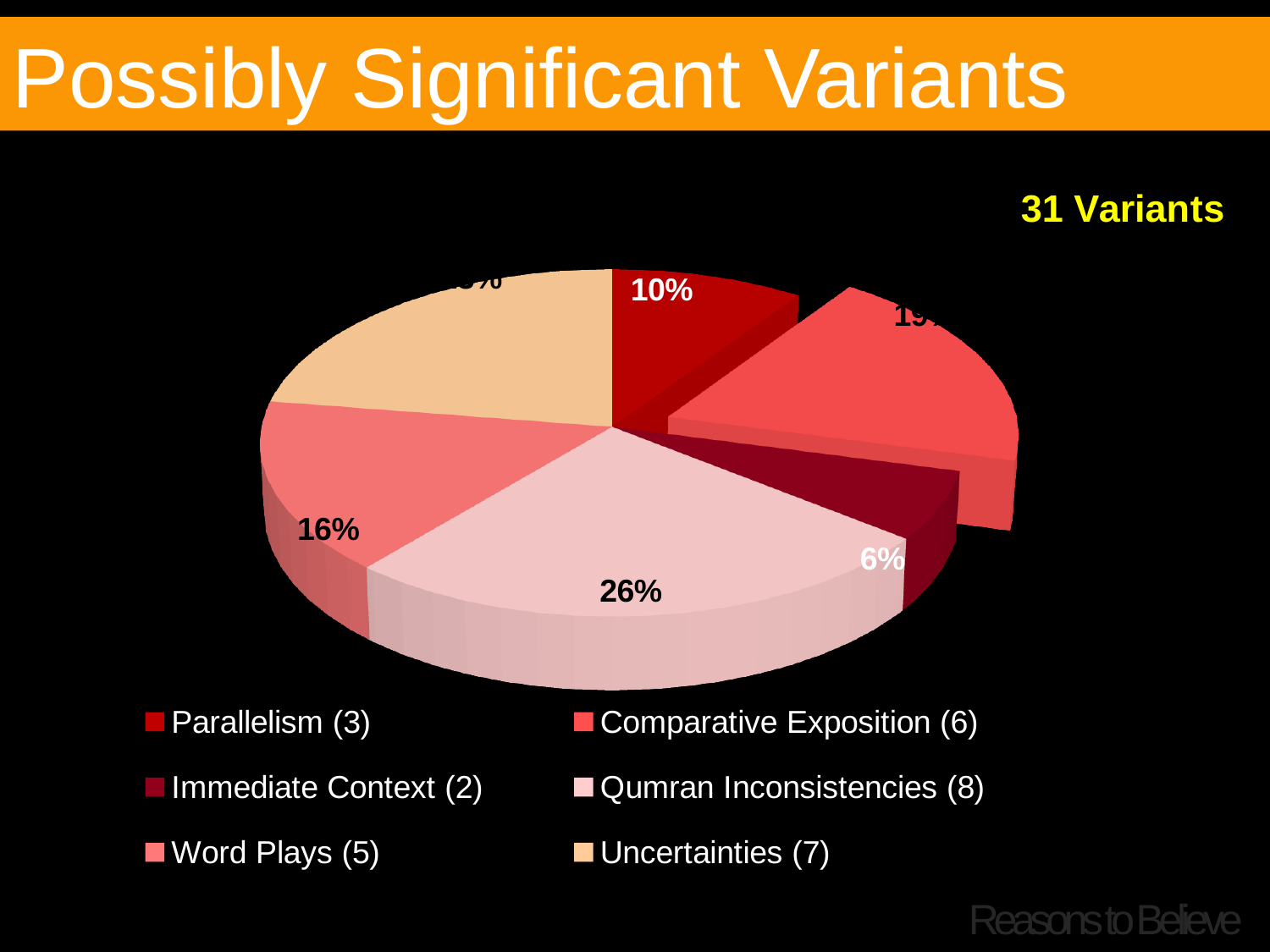

Possibly Significant Variants

[unsupported chart]

Reasons to Believe